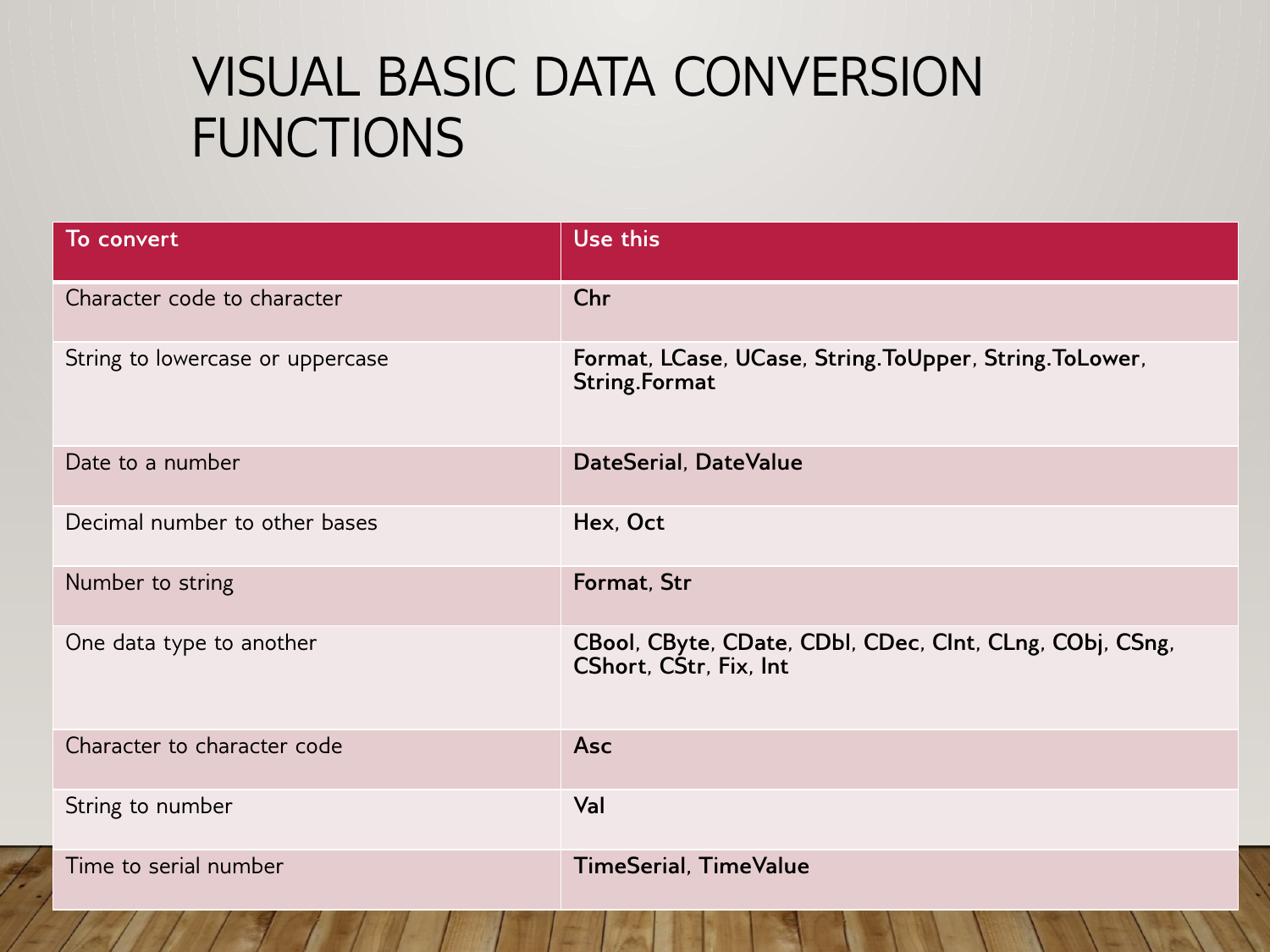

# Visual basic data conversion functions
| To convert | Use this |
| --- | --- |
| Character code to character | Chr |
| String to lowercase or uppercase | Format, LCase, UCase, String.ToUpper, String.ToLower, String.Format |
| Date to a number | DateSerial, DateValue |
| Decimal number to other bases | Hex, Oct |
| Number to string | Format, Str |
| One data type to another | CBool, CByte, CDate, CDbl, CDec, CInt, CLng, CObj, CSng, CShort, CStr, Fix, Int |
| Character to character code | Asc |
| String to number | Val |
| Time to serial number | TimeSerial, TimeValue |